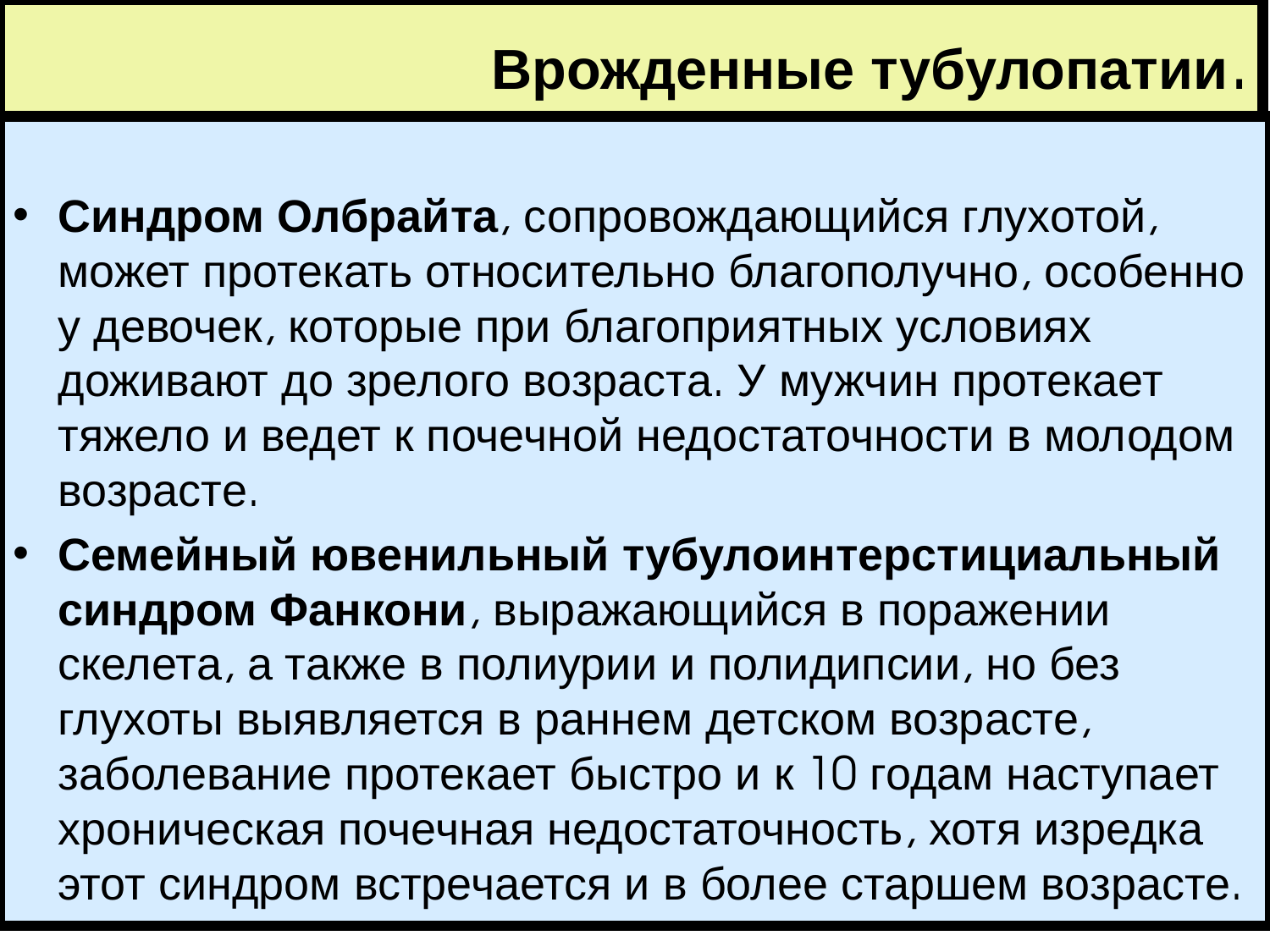

# Врожденные тубулопатии.

Синдром Олбрайта, сопровождающийся глухотой, может протекать относительно благополучно, особенно у девочек, которые при благоприятных условиях доживают до зрелого возраста. У мужчин протекает тяжело и ведет к почечной недостаточности в молодом возрасте.
Семейный ювенильный тубулоинтерстициальный синдром Фанкони, выражающийся в поражении скелета, а также в полиурии и полидипсии, но без глухоты выявляется в раннем детском возрасте, заболевание протекает быстро и к 10 годам наступает хроническая почечная недостаточность, хотя изредка этот синдром встречается и в более старшем возрасте.